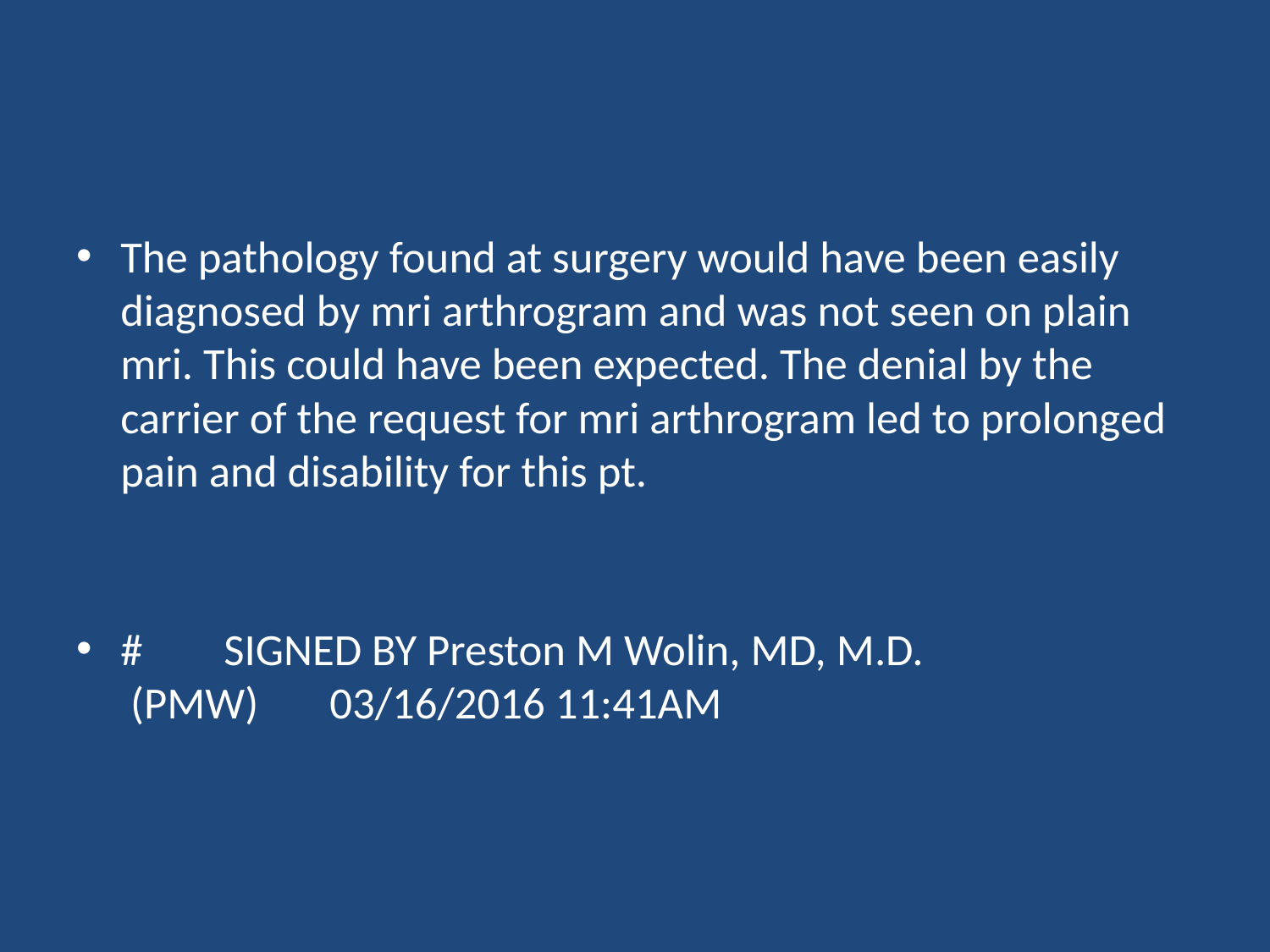

#
The pathology found at surgery would have been easily diagnosed by mri arthrogram and was not seen on plain mri. This could have been expected. The denial by the carrier of the request for mri arthrogram led to prolonged pain and disability for this pt.

#        SIGNED BY Preston M Wolin, MD, M.D.  (PMW)       03/16/2016 11:41AM